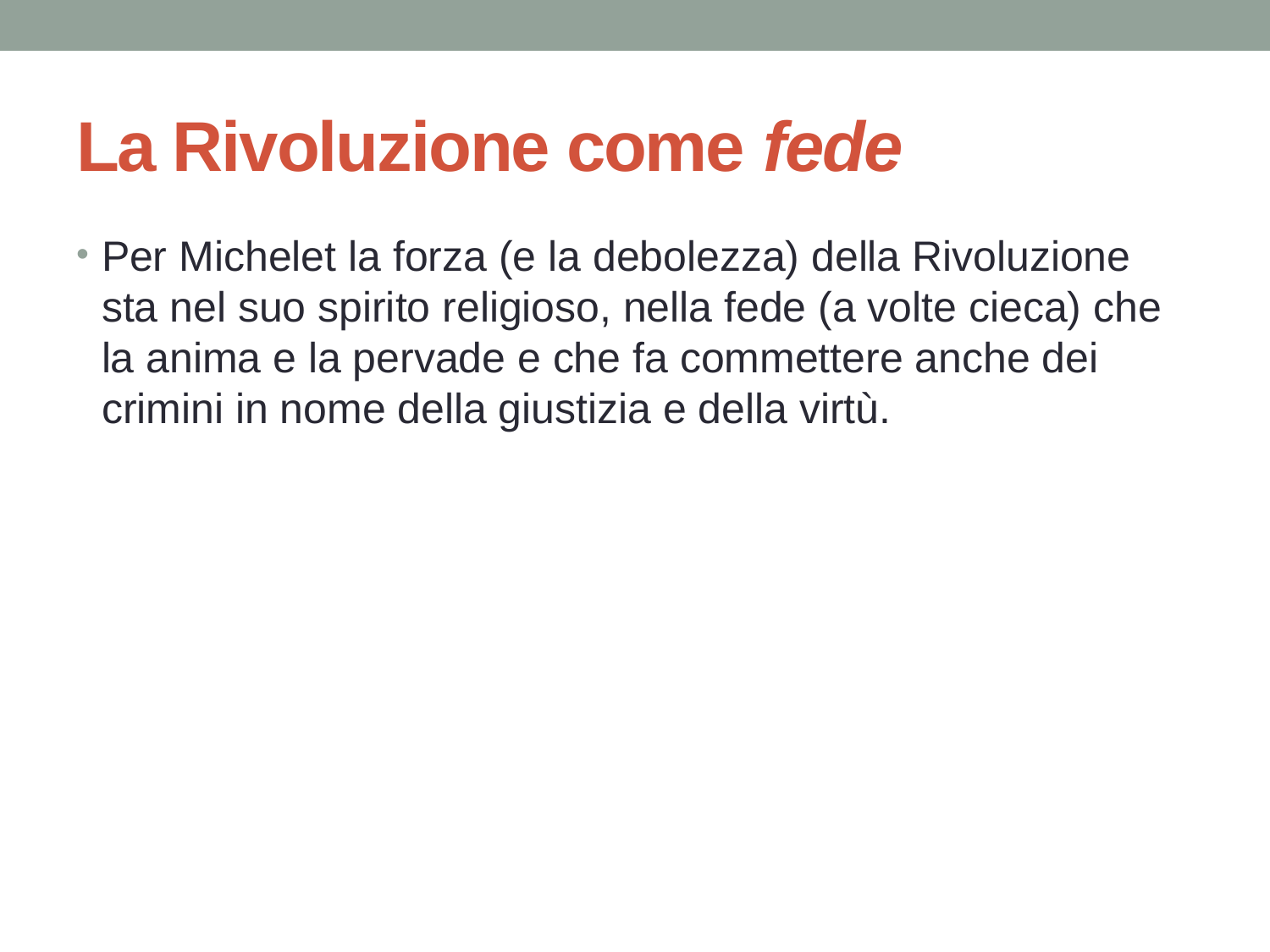

# La Rivoluzione come fede
Per Michelet la forza (e la debolezza) della Rivoluzione sta nel suo spirito religioso, nella fede (a volte cieca) che la anima e la pervade e che fa commettere anche dei crimini in nome della giustizia e della virtù.